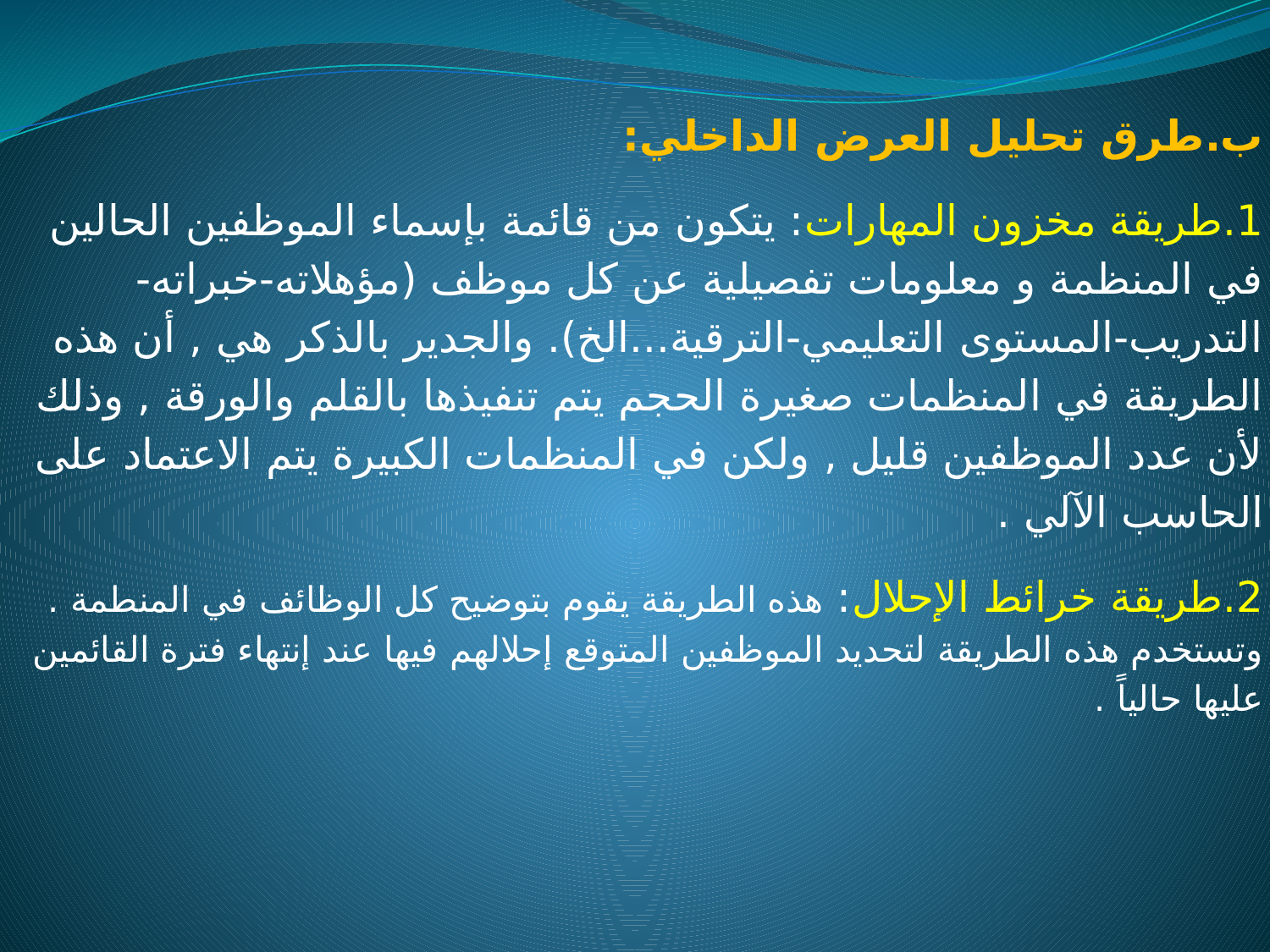

ب.طرق تحليل العرض الداخلي:
1.طريقة مخزون المهارات: يتكون من قائمة بإسماء الموظفين الحالين في المنظمة و معلومات تفصيلية عن كل موظف (مؤهلاته-خبراته-التدريب-المستوى التعليمي-الترقية...الخ). والجدير بالذكر هي , أن هذه الطريقة في المنظمات صغيرة الحجم يتم تنفيذها بالقلم والورقة , وذلك لأن عدد الموظفين قليل , ولكن في المنظمات الكبيرة يتم الاعتماد على الحاسب الآلي .
2.طريقة خرائط الإحلال: هذه الطريقة يقوم بتوضيح كل الوظائف في المنطمة . وتستخدم هذه الطريقة لتحديد الموظفين المتوقع إحلالهم فيها عند إنتهاء فترة القائمين عليها حالياً .